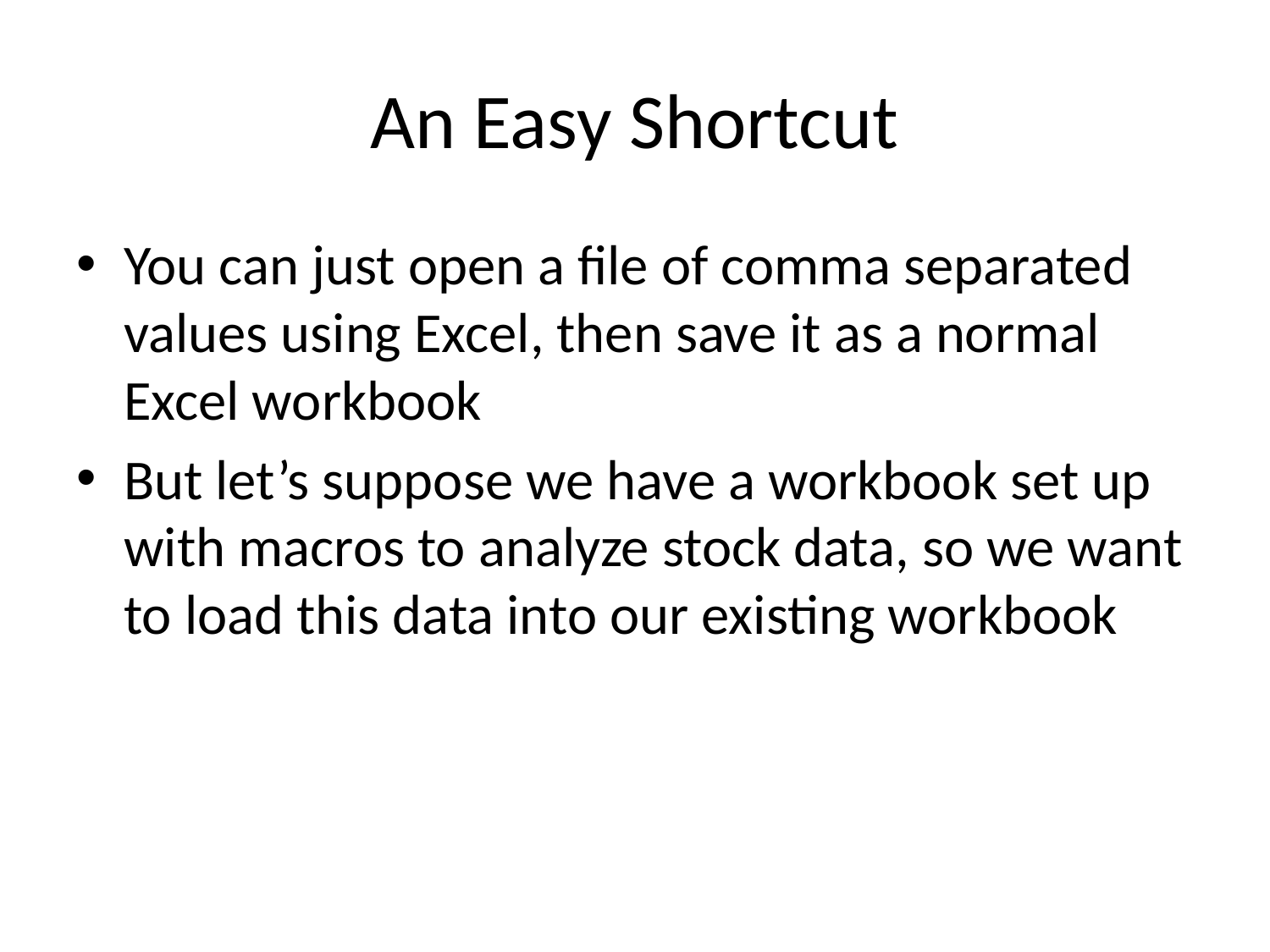

# An Easy Shortcut
You can just open a file of comma separated values using Excel, then save it as a normal Excel workbook
But let’s suppose we have a workbook set up with macros to analyze stock data, so we want to load this data into our existing workbook